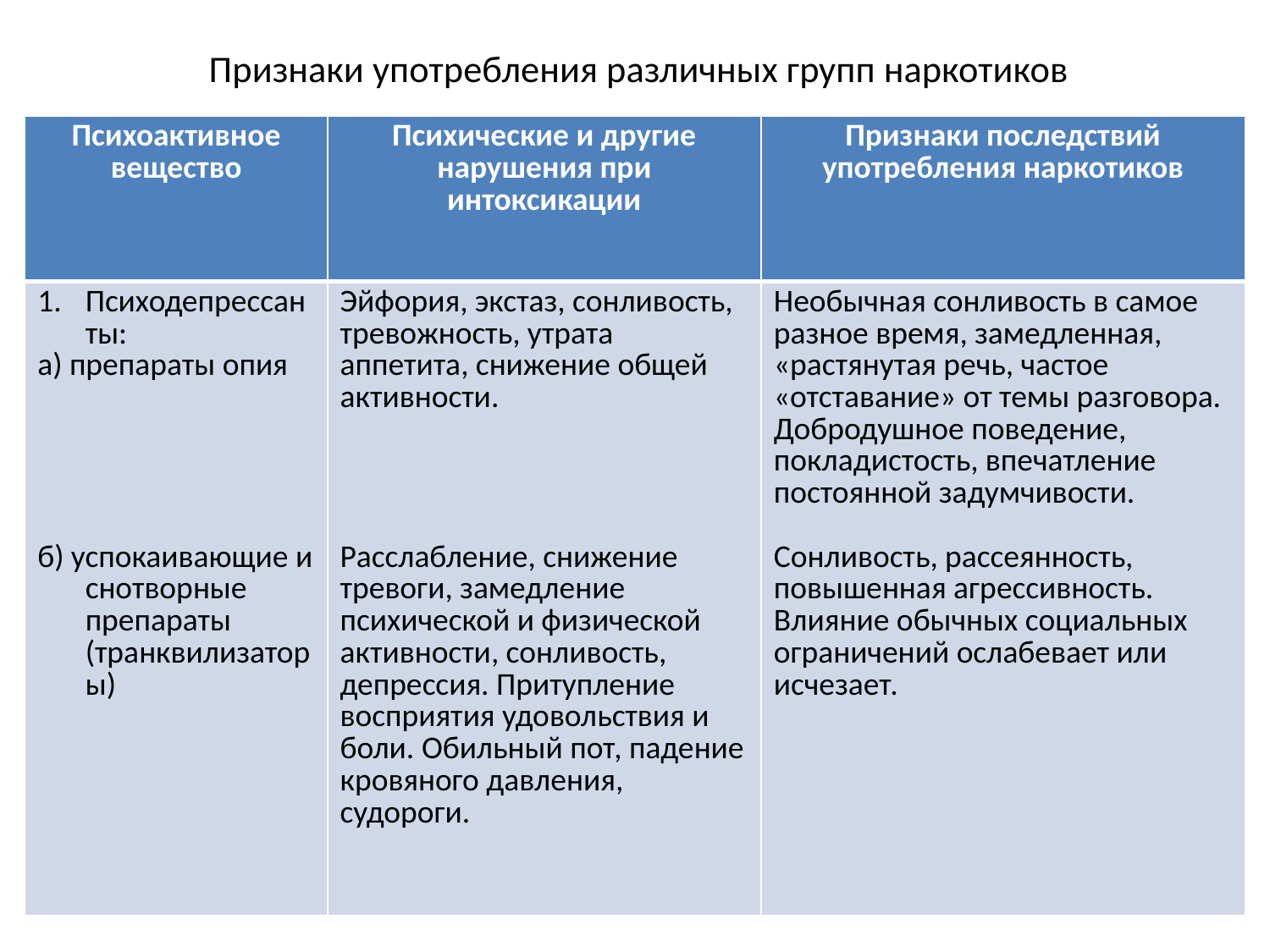

# Признаки употребления различных групп наркотиков
| Психоактивное вещество | Психические и другие нарушения при интоксикации | Признаки последствий употребления наркотиков |
| --- | --- | --- |
| Психодепрессанты: а) препараты опия б) успокаивающие и снотворные препараты (транквилизаторы) | Эйфория, экстаз, сонливость, тревожность, утрата аппетита, снижение общей активности. Расслабление, снижение тревоги, замедление психической и физической активности, сонливость, депрессия. Притупление восприятия удовольствия и боли. Обильный пот, падение кровяного давления, судороги. | Необычная сонливость в самое разное время, замедленная, «растянутая речь, частое «отставание» от темы разговора. Добродушное поведение, покладистость, впечатление постоянной задумчивости. Сонливость, рассеянность, повышенная агрессивность. Влияние обычных социальных ограничений ослабевает или исчезает. |